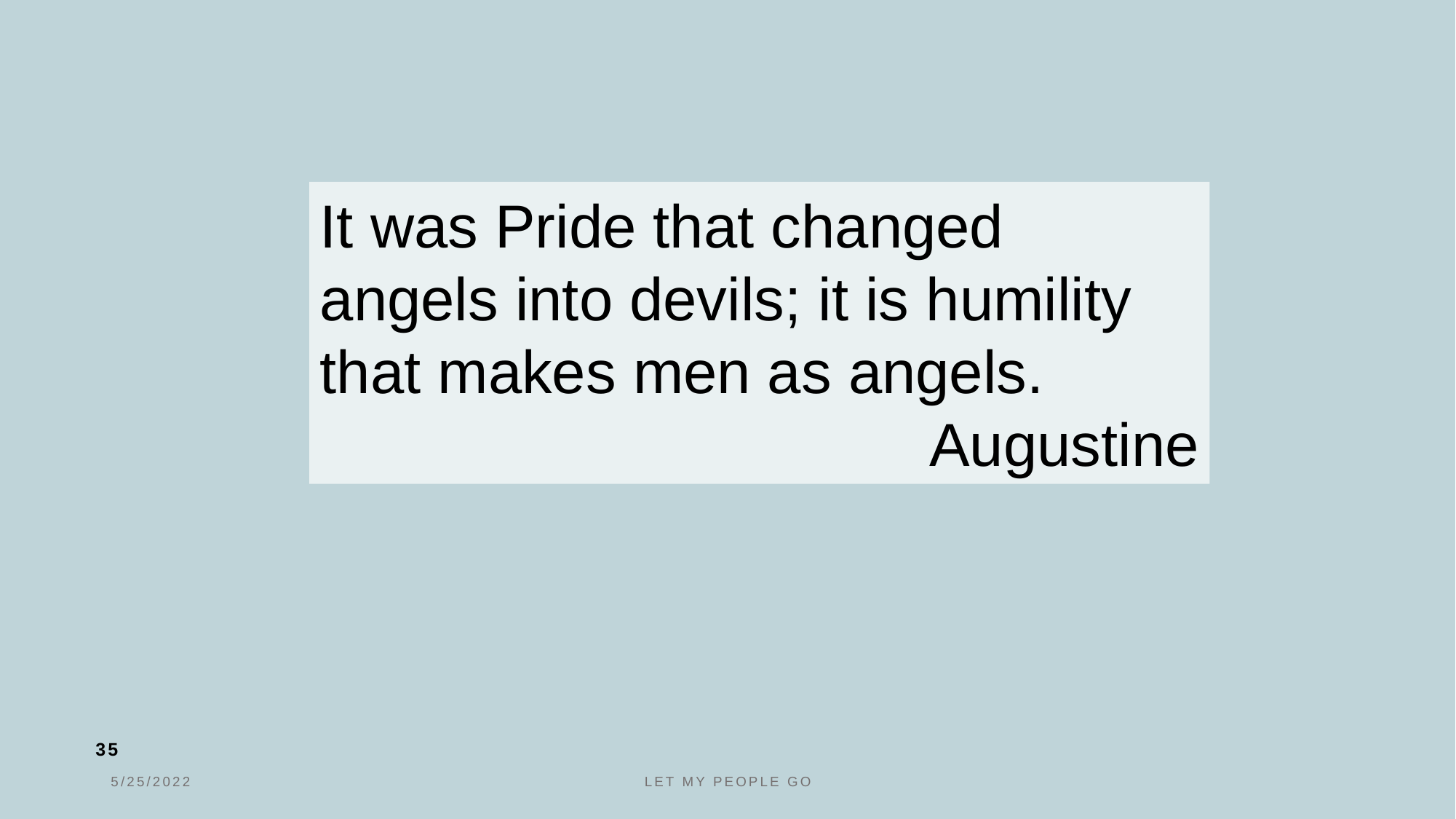

It was Pride that changed angels into devils; it is humility that makes men as angels.
Augustine
35
5/25/2022
Let My People Go